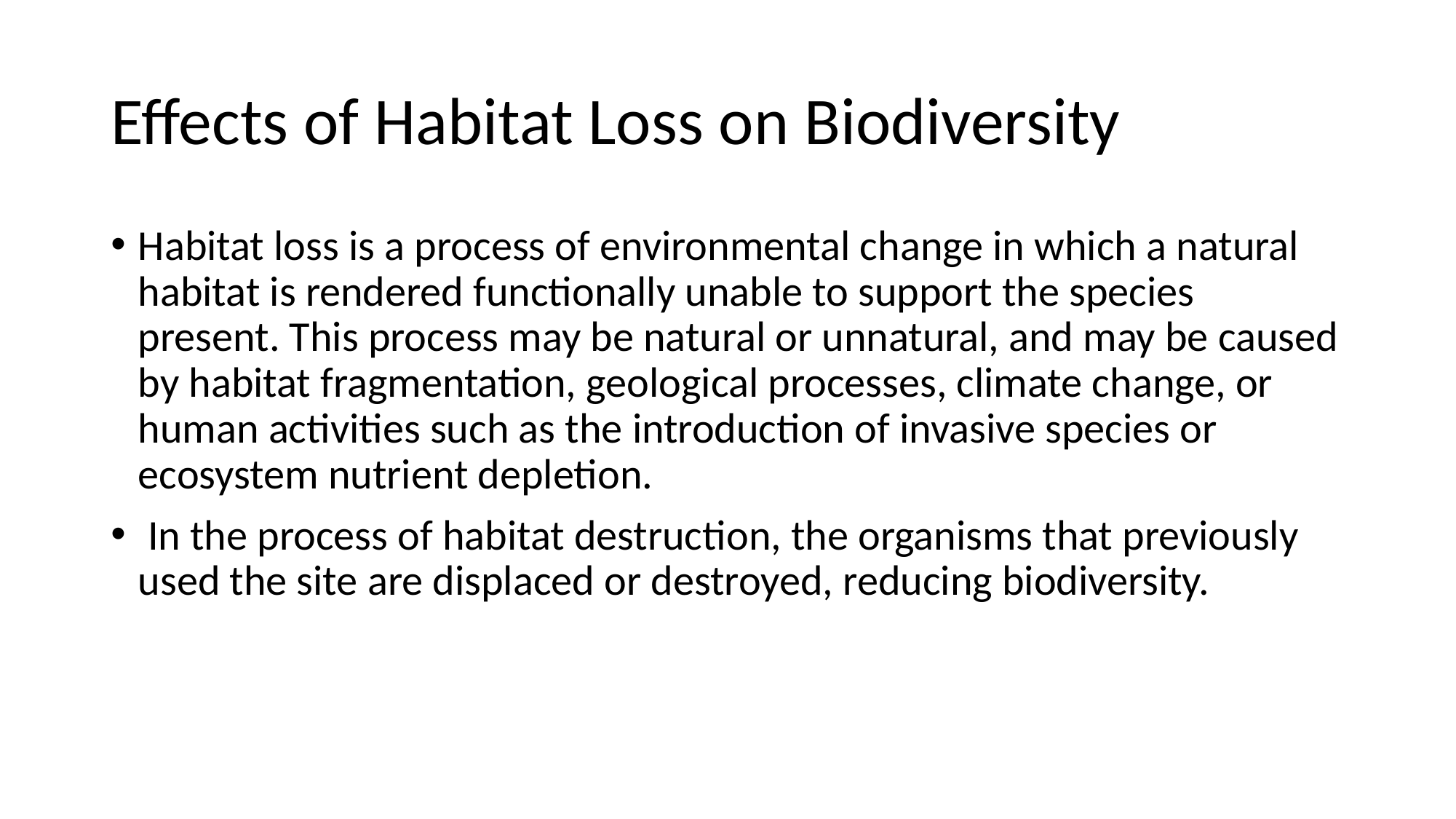

# Effects of Habitat Loss on Biodiversity
Habitat loss is a process of environmental change in which a natural habitat is rendered functionally unable to support the species present. This process may be natural or unnatural, and may be caused by habitat fragmentation, geological processes, climate change, or human activities such as the introduction of invasive species or ecosystem nutrient depletion.
 In the process of habitat destruction, the organisms that previously used the site are displaced or destroyed, reducing biodiversity.